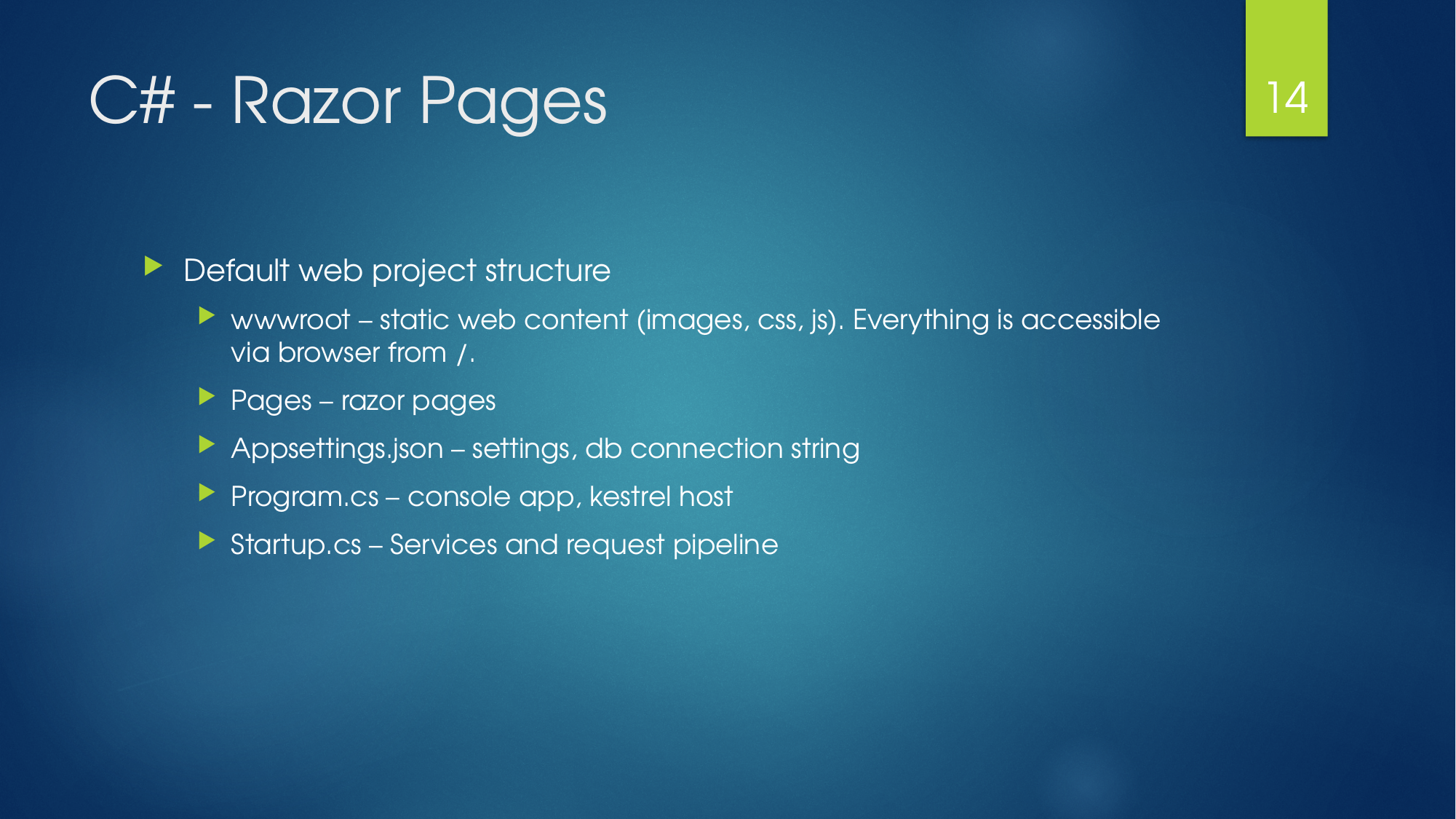

14
# C# - Razor Pages
Default web project structure
wwwroot – static web content (images, css, js). Everything is accessible via browser from /.
Pages – razor pages
Appsettings.json – settings, db connection string
Program.cs – console app, kestrel host
Startup.cs – Services and request pipeline